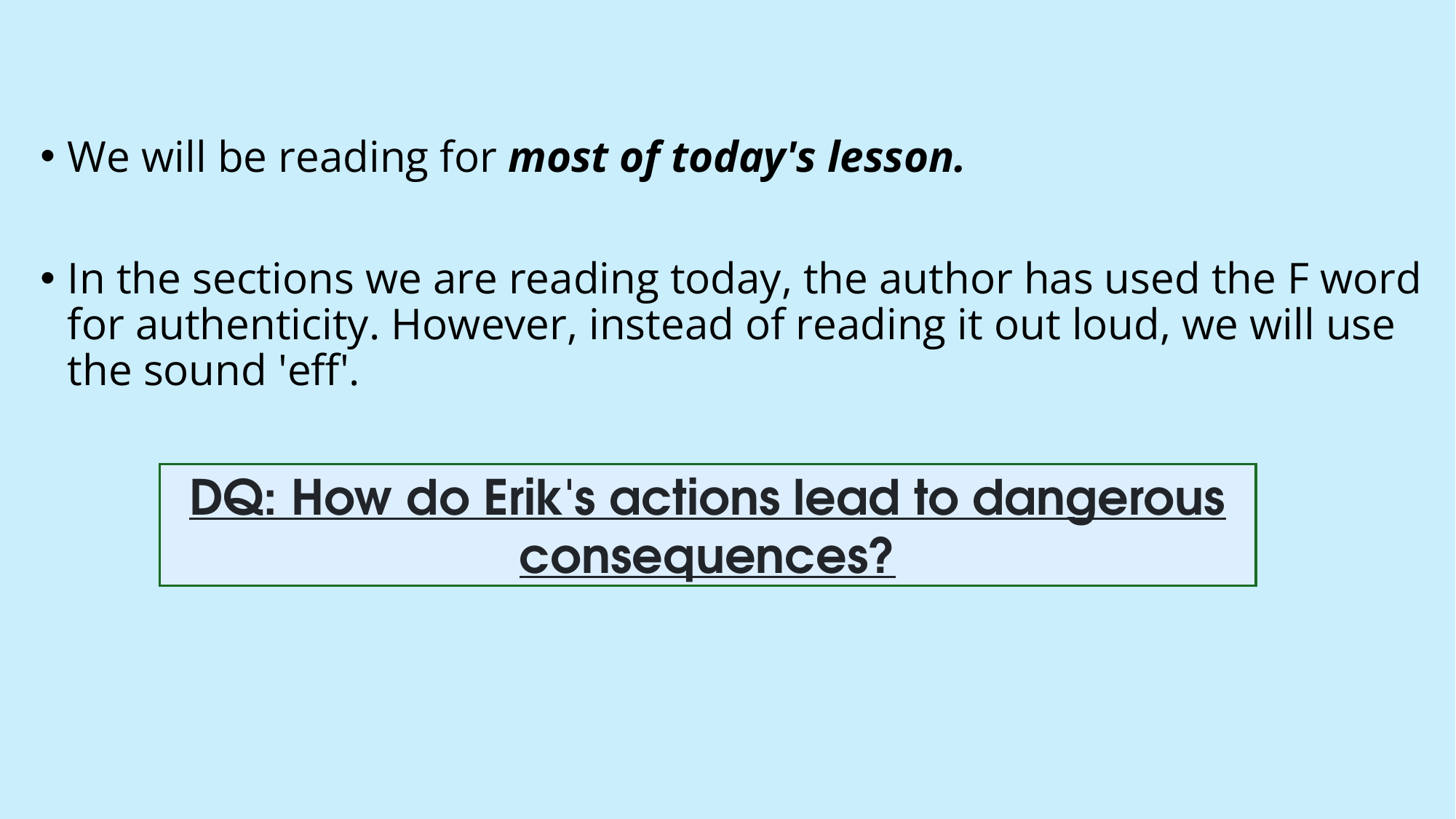

We will be reading for most of today's lesson.

In the sections we are reading today, the author has used the F word for authenticity. However, instead of reading it out loud, we will use the sound 'eff'.

DQ: How do Erik's actions lead to dangerous consequences?